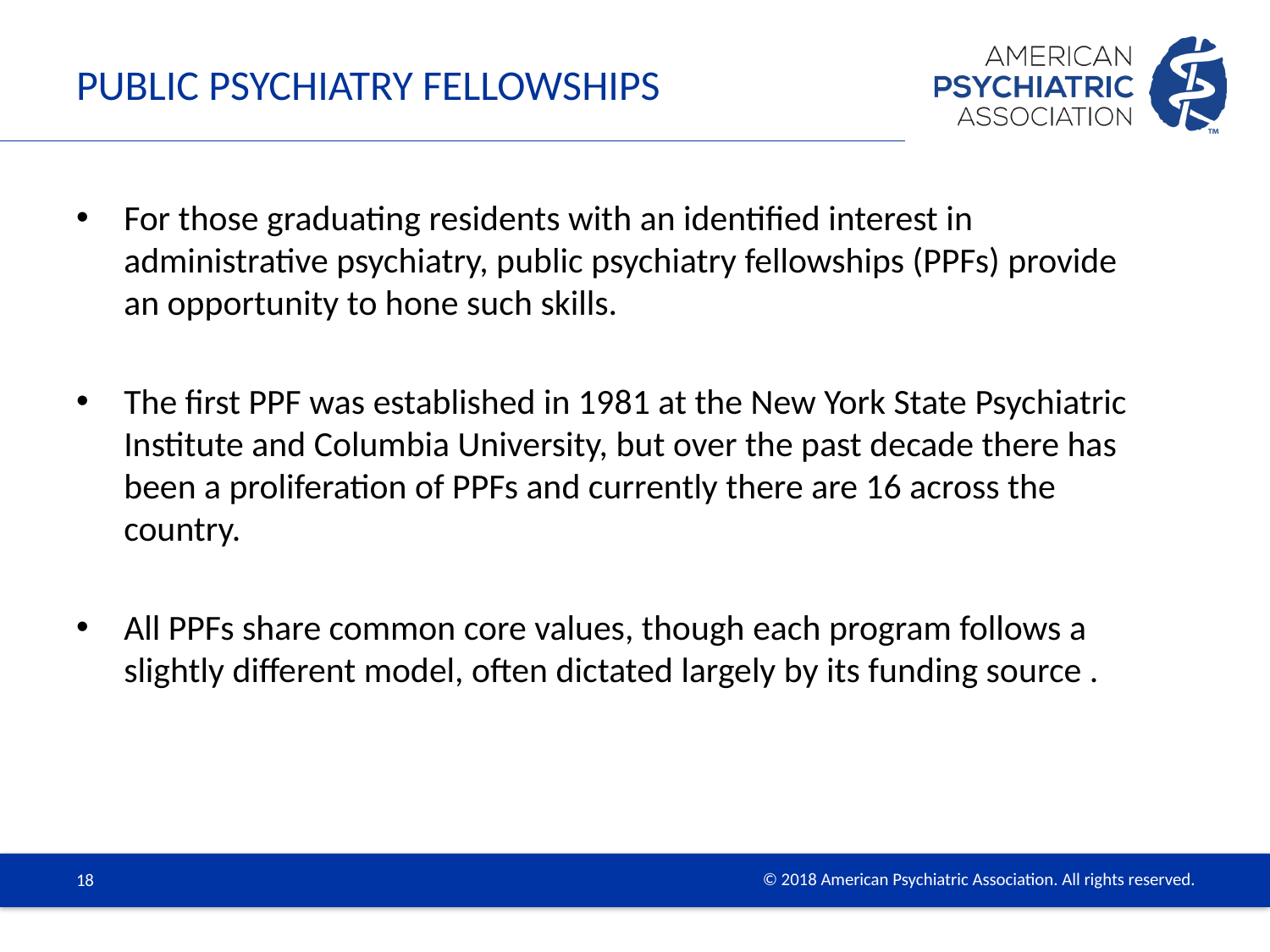

# Public psychiatry fellowships
For those graduating residents with an identified interest in administrative psychiatry, public psychiatry fellowships (PPFs) provide an opportunity to hone such skills.

The first PPF was established in 1981 at the New York State Psychiatric Institute and Columbia University, but over the past decade there has been a proliferation of PPFs and currently there are 16 across the country.

All PPFs share common core values, though each program follows a slightly different model, often dictated largely by its funding source .